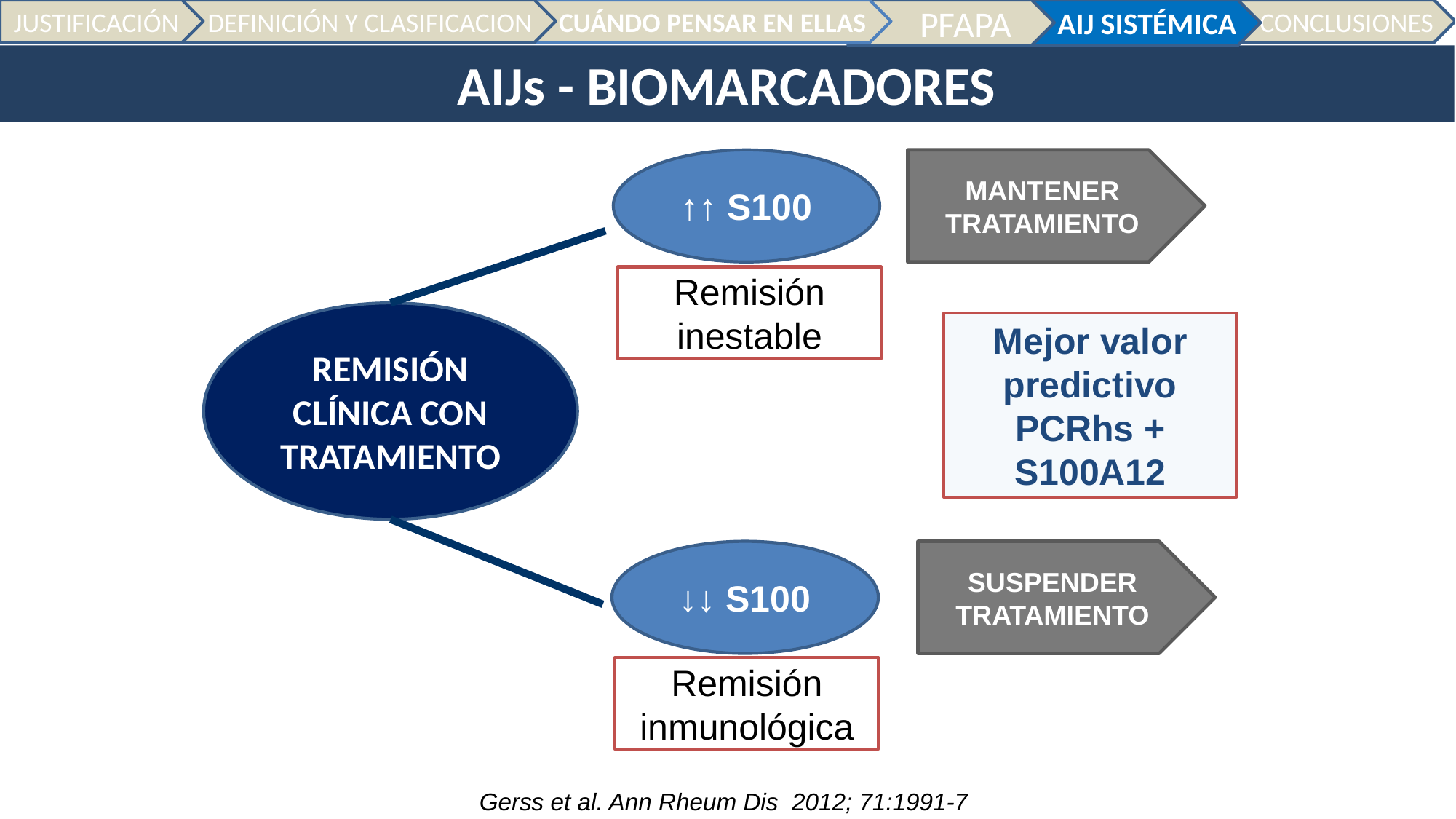

JUSTIFICACIÓN
       DEFINICIÓN Y CLASIFICACION
        CUÁNDO PENSAR EN ELLAS
           AIJ SISTÉMICA
         CONCLUSIONES
     PFAPA
AIJs - BIOMARCADORES
↑↑ S100
MANTENER TRATAMIENTO
Remisión inestable
REMISIÓN CLÍNICA CON TRATAMIENTO
Mejor valor predictivo
PCRhs + S100A12
↓↓ S100
SUSPENDER TRATAMIENTO
Remisión inmunológica
Gerss et al. Ann Rheum Dis  2012; 71:1991-7